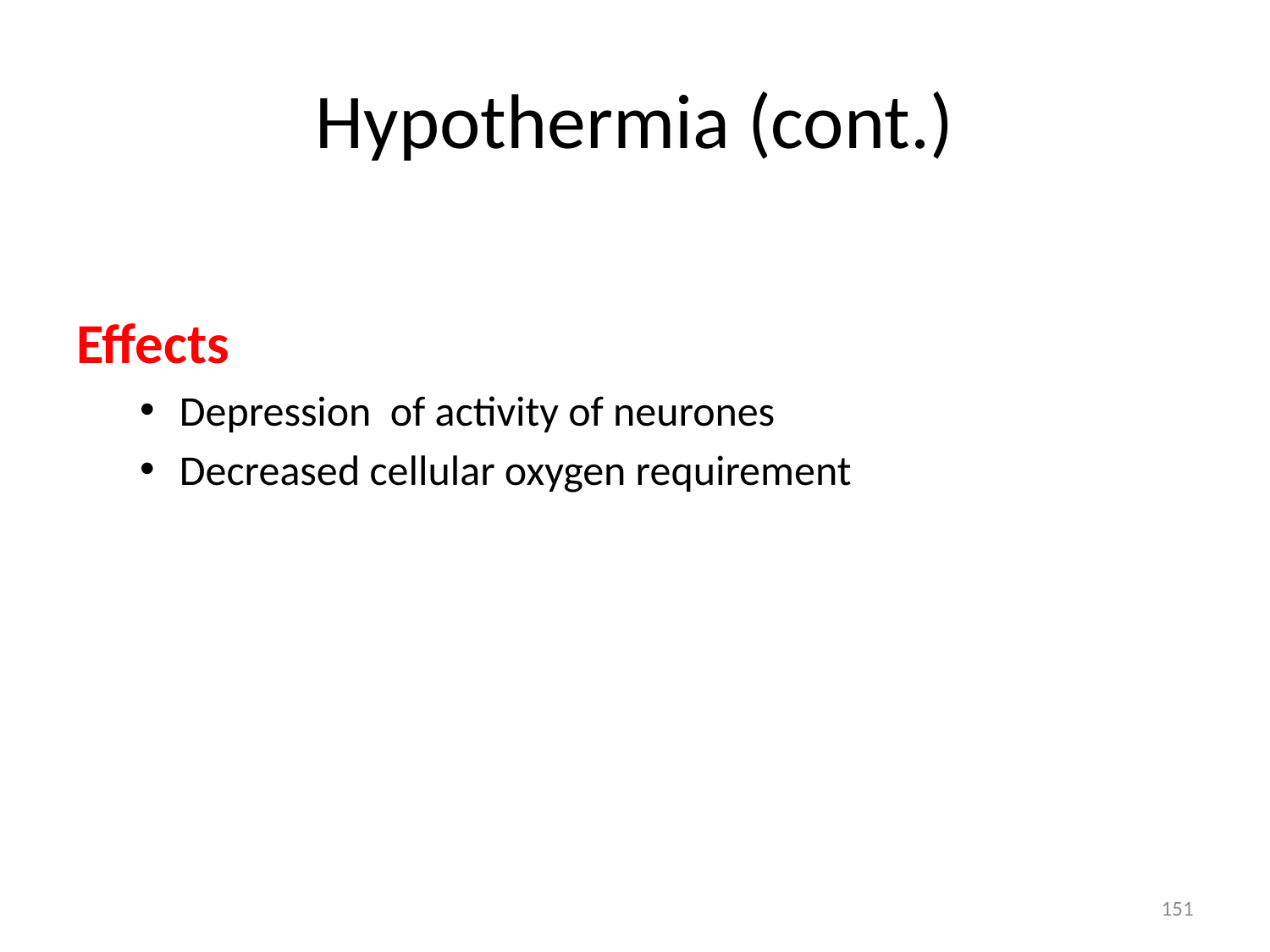

# Hypothermia (cont.)

Effects
Depression  of activity of neurones
Decreased cellular oxygen requirement
151